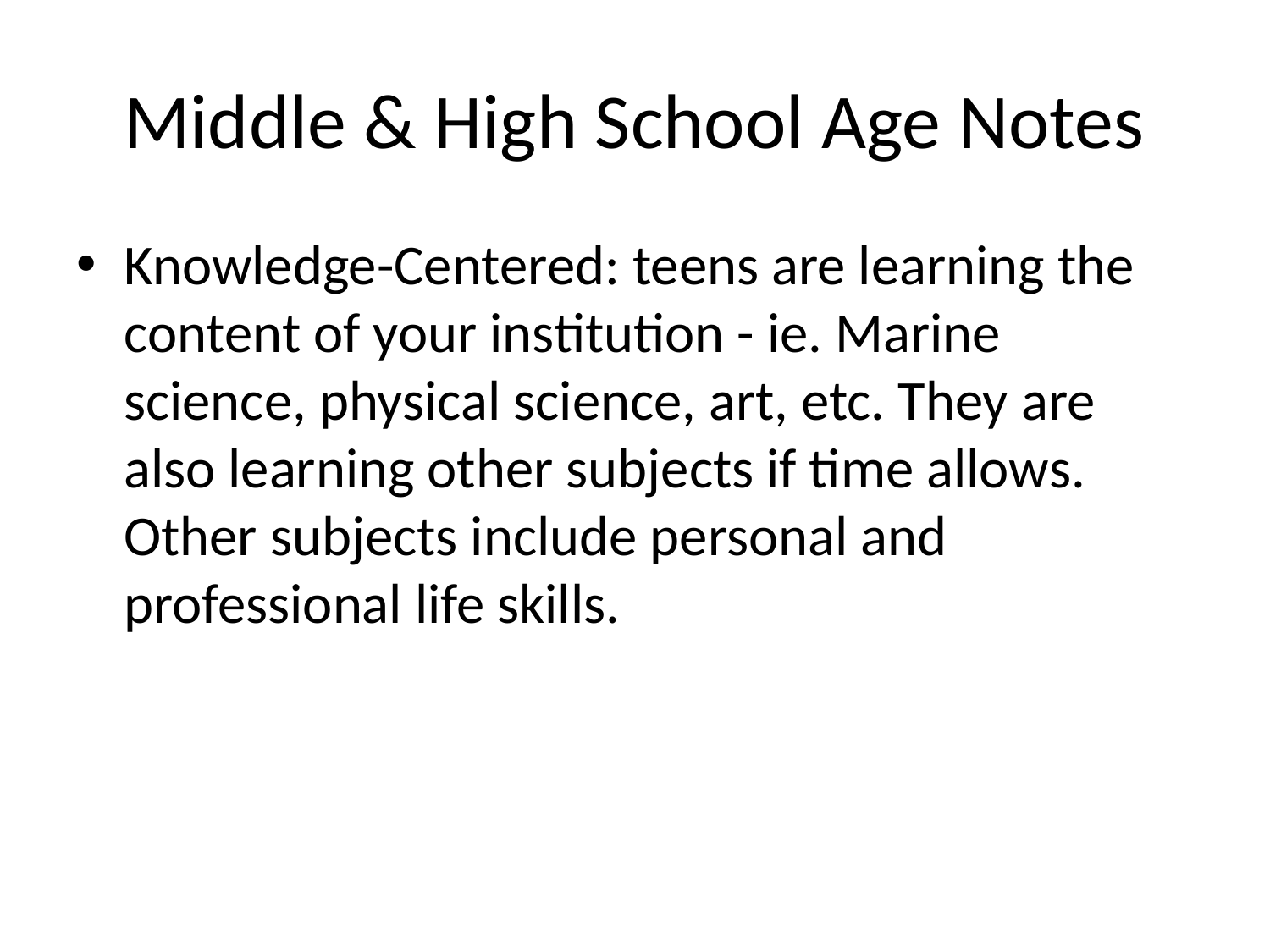

# Middle & High School Age Notes
Knowledge-Centered: teens are learning the content of your institution - ie. Marine science, physical science, art, etc. They are also learning other subjects if time allows. Other subjects include personal and professional life skills.